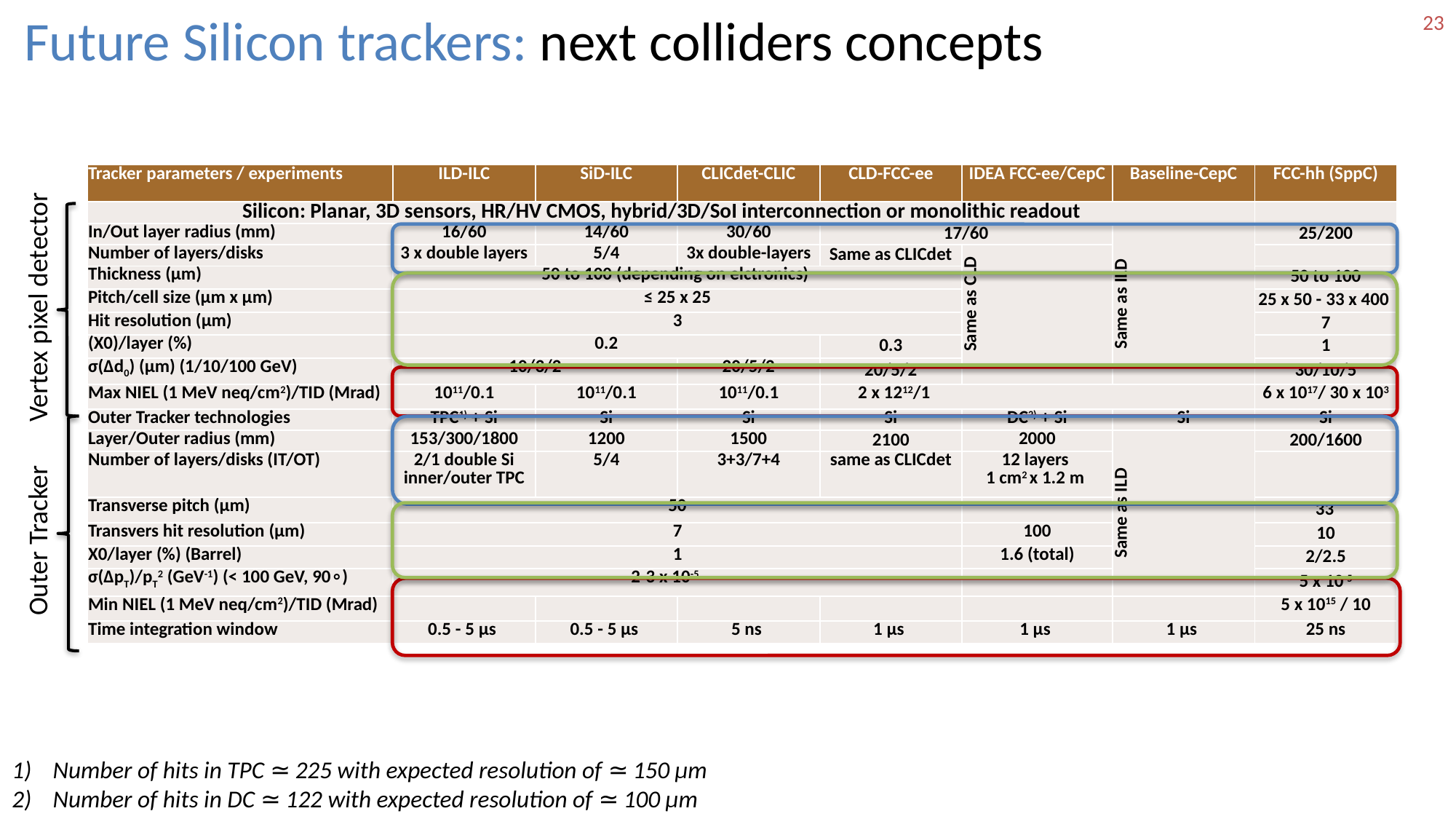

23
Future Silicon trackers: next colliders concepts
| Tracker parameters / experiments | ILD-ILC | SiD-ILC | CLICdet-CLIC | CLD-FCC-ee | IDEA FCC-ee/CepC | Baseline-CepC | FCC-hh (SppC) |
| --- | --- | --- | --- | --- | --- | --- | --- |
| Silicon: Planar, 3D sensors, HR/HV CMOS, hybrid/3D/SoI interconnection or monolithic readout |  |  |  |  |  |  |  |
| In/Out layer radius (mm) | 16/60 | 14/60 | 30/60 | 17/60 |  | Same as ILD | 25/200 |
| Number of layers/disks | 3 x double layers | 5/4 | 3x double-layers | Same as CLICdet | Same as CLD |  |  |
| Thickness (µm) | 50 to 100 (depending on elctronics) |  |  |  |  |  | 50 to 100 |
| Pitch/cell size (µm x µm) | ≤ 25 x 25 |  |  |  |  |  | 25 x 50 - 33 x 400 |
| Hit resolution (µm) | 3 |  |  |  |  |  | 7 |
| (X0)/layer (%) | 0.2 |  |  | 0.3 |  |  | 1 |
| σ(Δd0) (µm) (1/10/100 GeV) | 10/3/2 |  | 20/5/2 | 20/5/2 |  |  | 30/10/5 |
| Max NIEL (1 MeV neq/cm2)/TID (Mrad) | 1011/0.1 | 1011/0.1 | 1011/0.1 | 2 x 1212/1 |  |  | 6 x 1017/ 30 x 103 |
| Outer Tracker technologies | TPC1) + Si | Si | Si | Si | DC2) + Si | Si | Si |
| Layer/Outer radius (mm) | 153/300/1800 | 1200 | 1500 | 2100 | 2000 | Same as ILD | 200/1600 |
| Number of layers/disks (IT/OT) | 2/1 double Si inner/outer TPC | 5/4 | 3+3/7+4 | same as CLICdet | 12 layers 1 cm2 x 1.2 m |  |  |
| Transverse pitch (µm) | 50 |  |  |  |  |  | 33 |
| Transvers hit resolution (µm) | 7 |  |  |  | 100 |  | 10 |
| X0/layer (%) (Barrel) | 1 |  |  |  | 1.6 (total) |  | 2/2.5 |
| σ(ΔpT)/pT2 (GeV-1) (< 100 GeV, 90∘) | 2-3 x 10-5 |  |  |  |  |  | 5 x 10-5 |
| Min NIEL (1 MeV neq/cm2)/TID (Mrad) |  |  |  |  |  |  | 5 x 1015 / 10 |
| Time integration window | 0.5 - 5 µs | 0.5 - 5 µs | 5 ns | 1 µs | 1 µs | 1 µs | 25 ns |

    Outer Tracker       Vertex pixel detector

Number of hits in TPC ≃ 225 with expected resolution of ≃ 150 µm
Number of hits in DC ≃ 122 with expected resolution of ≃ 100 µm